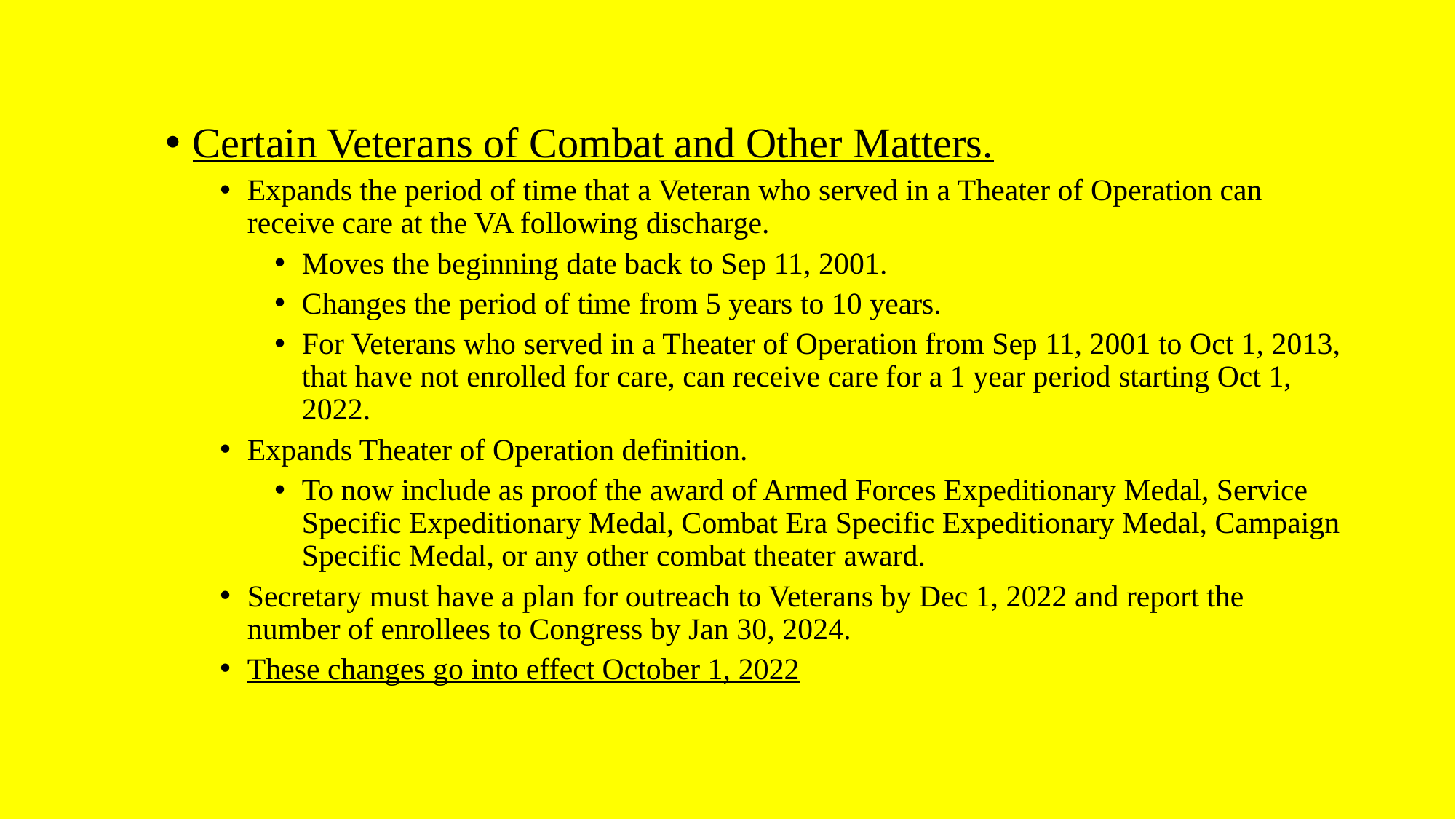

Certain Veterans of Combat and Other Matters.
Expands the period of time that a Veteran who served in a Theater of Operation can receive care at the VA following discharge.
Moves the beginning date back to Sep 11, 2001.
Changes the period of time from 5 years to 10 years.
For Veterans who served in a Theater of Operation from Sep 11, 2001 to Oct 1, 2013, that have not enrolled for care, can receive care for a 1 year period starting Oct 1, 2022.
Expands Theater of Operation definition.
To now include as proof the award of Armed Forces Expeditionary Medal, Service Specific Expeditionary Medal, Combat Era Specific Expeditionary Medal, Campaign Specific Medal, or any other combat theater award.
Secretary must have a plan for outreach to Veterans by Dec 1, 2022 and report the number of enrollees to Congress by Jan 30, 2024.
These changes go into effect October 1, 2022